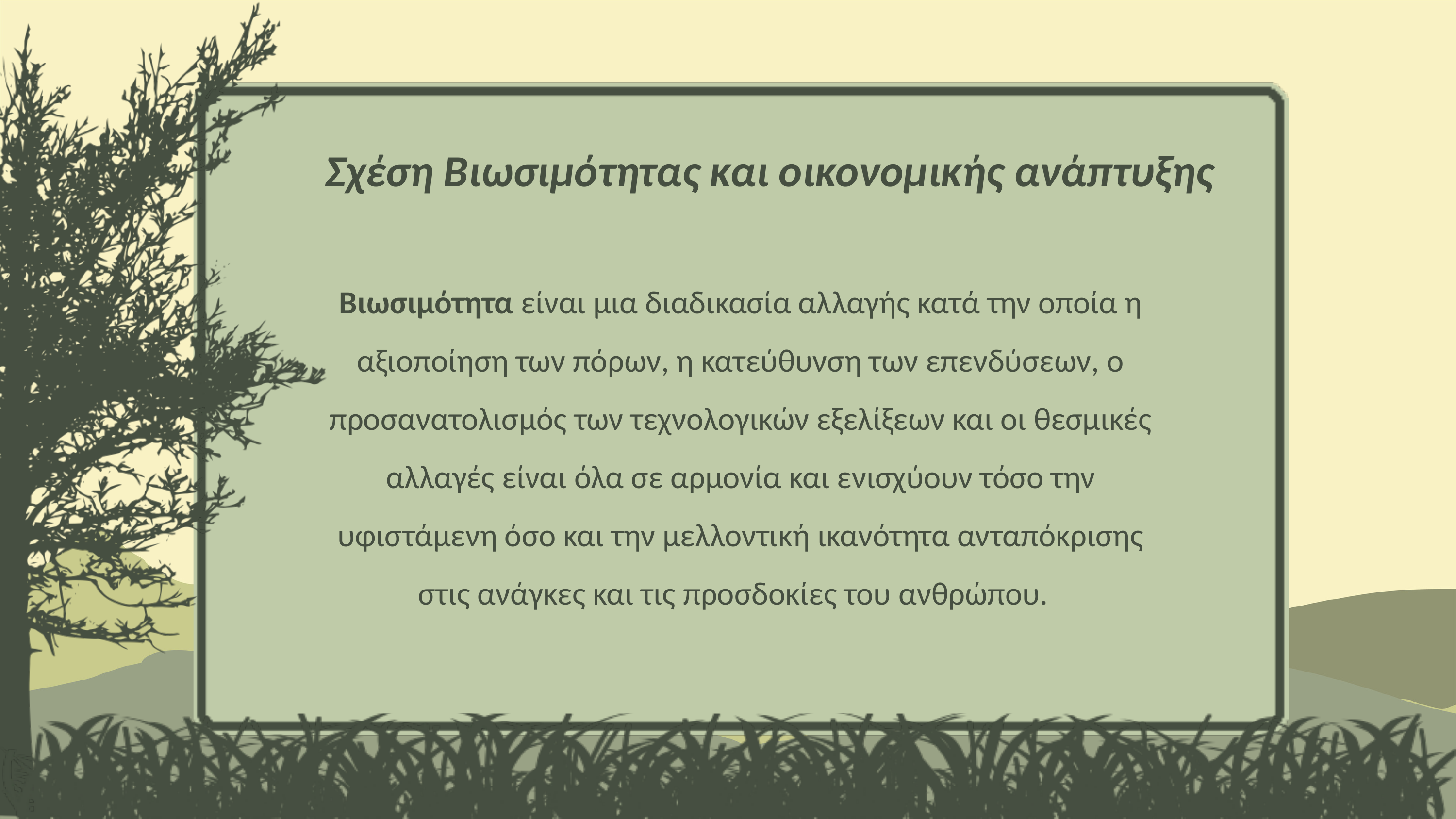

:
Σχέση Βιωσιμότητας και οικονομικής ανάπτυξης

Βιωσιμότητα είναι μια διαδικασία αλλαγής κατά την οποία η αξιοποίηση των πόρων, η κατεύθυνση των επενδύσεων, ο προσανατολισμός των τεχνολογικών εξελίξεων και οι θεσμικές αλλαγές είναι όλα σε αρμονία και ενισχύουν τόσο την υφιστάμενη όσο και την μελλοντική ικανότητα ανταπόκρισης στις ανάγκες και τις προσδοκίες του ανθρώπου.